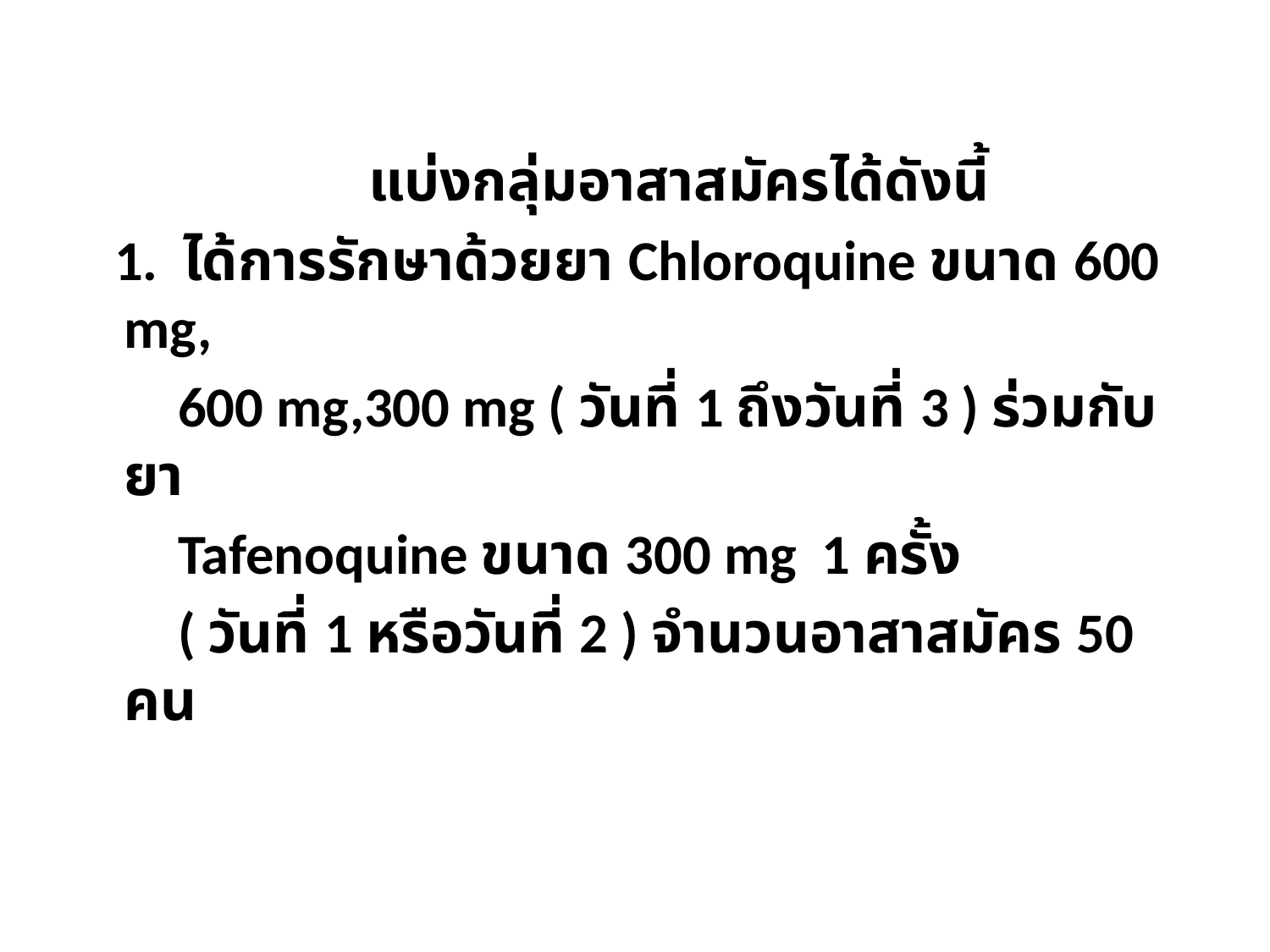

แบ่งกลุ่มอาสาสมัครได้ดังนี้
   1.  ได้การรักษาด้วยยา Chloroquine ขนาด 600 mg,
        600 mg,300 mg ( วันที่ 1 ถึงวันที่ 3 ) ร่วมกับยา
        Tafenoquine ขนาด 300 mg  1 ครั้ง
        ( วันที่ 1 หรือวันที่ 2 ) จำนวนอาสาสมัคร 50 คน